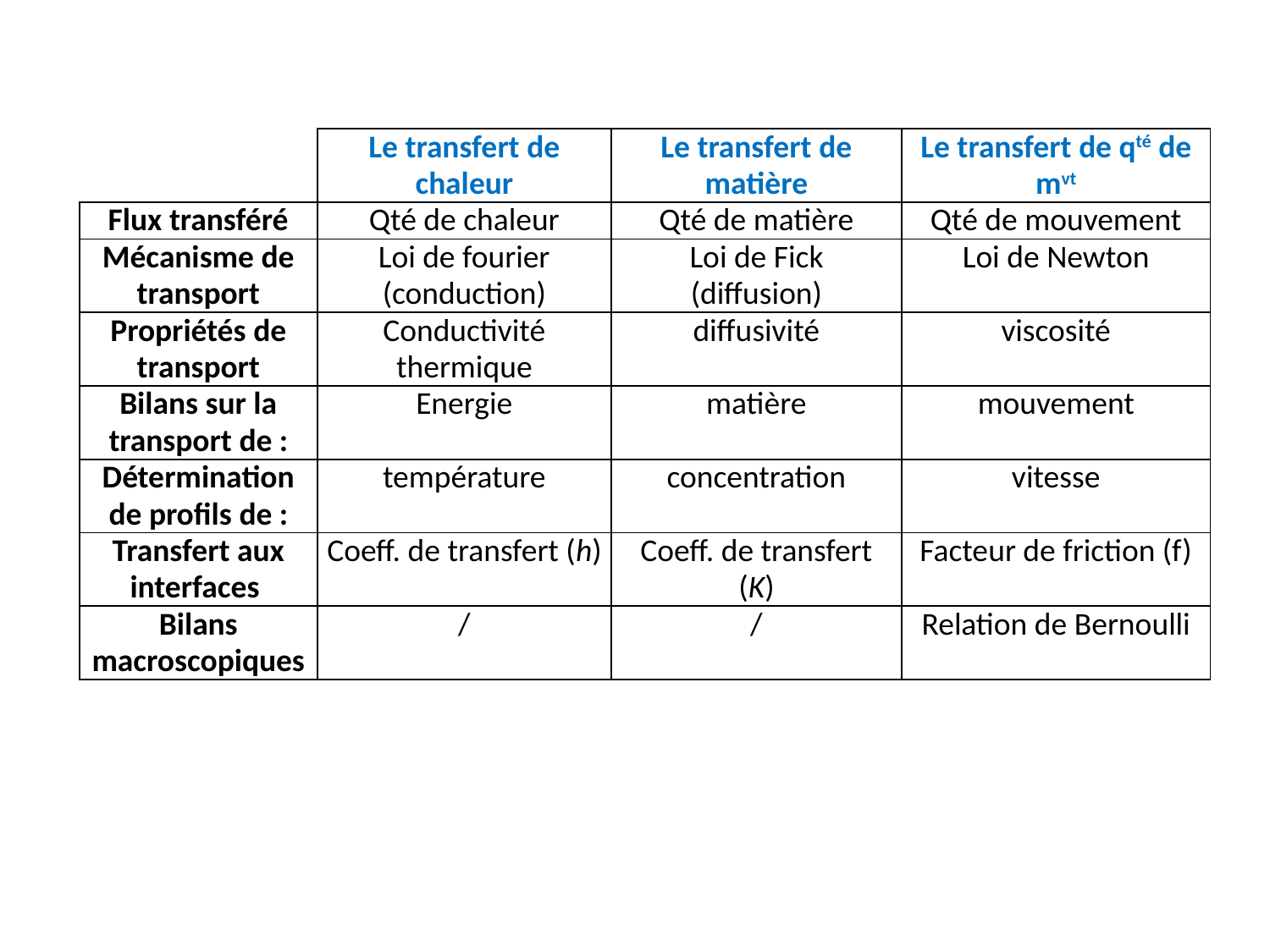

|  | Le transfert de chaleur | Le transfert de matière | Le transfert de qté de mvt |
| --- | --- | --- | --- |
| Flux transféré | Qté de chaleur | Qté de matière | Qté de mouvement |
| Mécanisme de transport | Loi de fourier (conduction) | Loi de Fick (diffusion) | Loi de Newton |
| Propriétés de transport | Conductivité thermique | diffusivité | viscosité |
| Bilans sur la transport de : | Energie | matière | mouvement |
| Détermination de profils de : | température | concentration | vitesse |
| Transfert aux interfaces | Coeff. de transfert (h) | Coeff. de transfert (K) | Facteur de friction (f) |
| Bilans macroscopiques | / | / | Relation de Bernoulli |